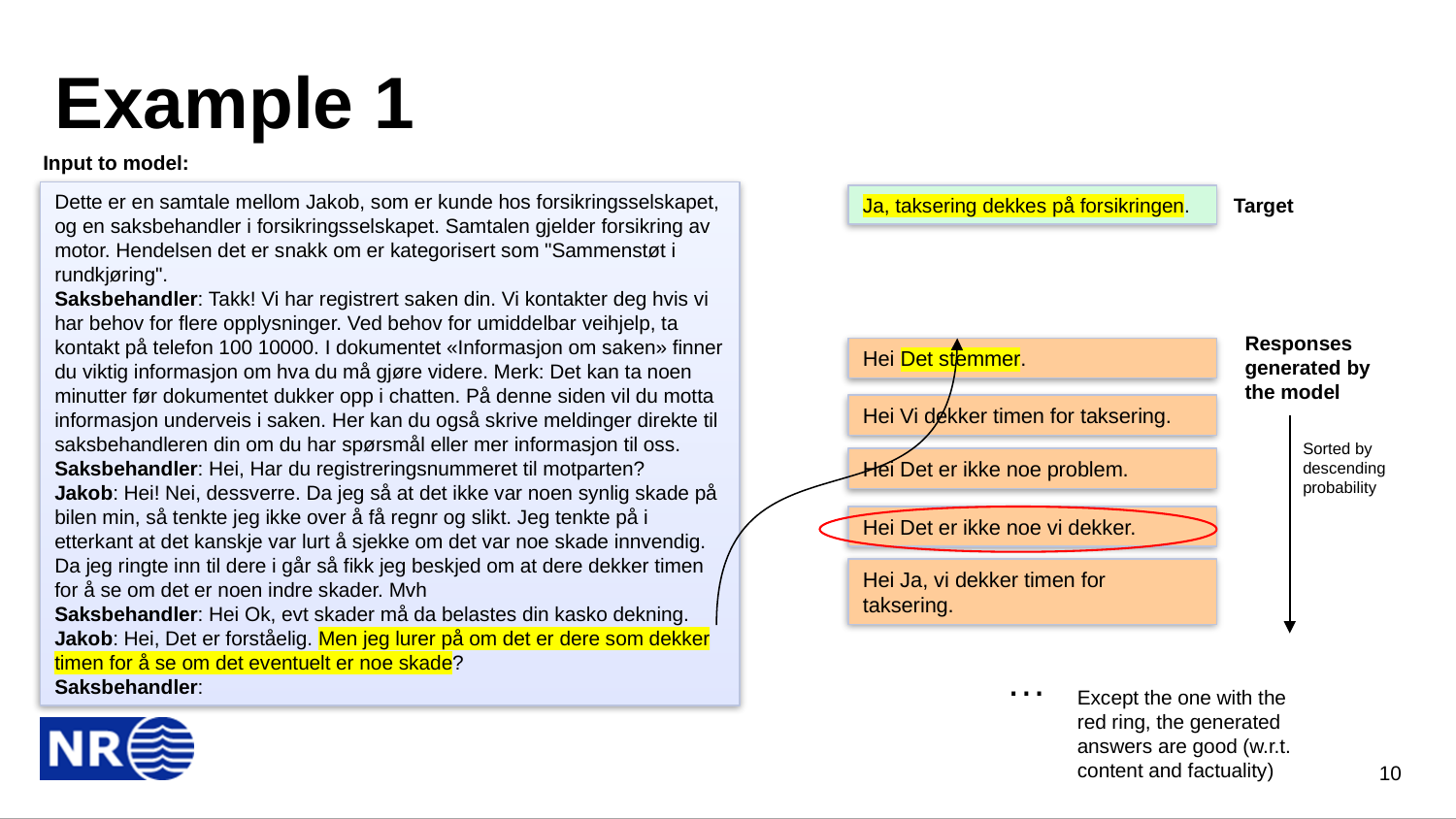

# Example 1
Input to model:

Dette er en samtale mellom Jakob, som er kunde hos forsikringsselskapet, og en saksbehandler i forsikringsselskapet. Samtalen gjelder forsikring av motor. Hendelsen det er snakk om er kategorisert som "Sammenstøt i rundkjøring".
Saksbehandler: Takk! Vi har registrert saken din. Vi kontakter deg hvis vi har behov for flere opplysninger. Ved behov for umiddelbar veihjelp, ta kontakt på telefon 100 10000. I dokumentet «Informasjon om saken» finner du viktig informasjon om hva du må gjøre videre. Merk: Det kan ta noen minutter før dokumentet dukker opp i chatten. På denne siden vil du motta informasjon underveis i saken. Her kan du også skrive meldinger direkte til saksbehandleren din om du har spørsmål eller mer informasjon til oss.
Saksbehandler: Hei, Har du registreringsnummeret til motparten?
Jakob: Hei! Nei, dessverre. Da jeg så at det ikke var noen synlig skade på bilen min, så tenkte jeg ikke over å få regnr og slikt. Jeg tenkte på i etterkant at det kanskje var lurt å sjekke om det var noe skade innvendig. Da jeg ringte inn til dere i går så fikk jeg beskjed om at dere dekker timen for å se om det er noen indre skader. Mvh
Saksbehandler: Hei Ok, evt skader må da belastes din kasko dekning. Jakob: Hei, Det er forståelig. Men jeg lurer på om det er dere som dekker timen for å se om det eventuelt er noe skade?
Saksbehandler:
Ja, taksering dekkes på forsikringen.
Target
Responses generated by the model
Hei Det stemmer.
Hei Vi dekker timen for taksering.
Sorted by
descending probability
Hei Det er ikke noe problem.

Hei Det er ikke noe vi dekker.
Hei Ja, vi dekker timen for taksering.
…
Except the one with the red ring, the generated answers are good (w.r.t. content and factuality)
10